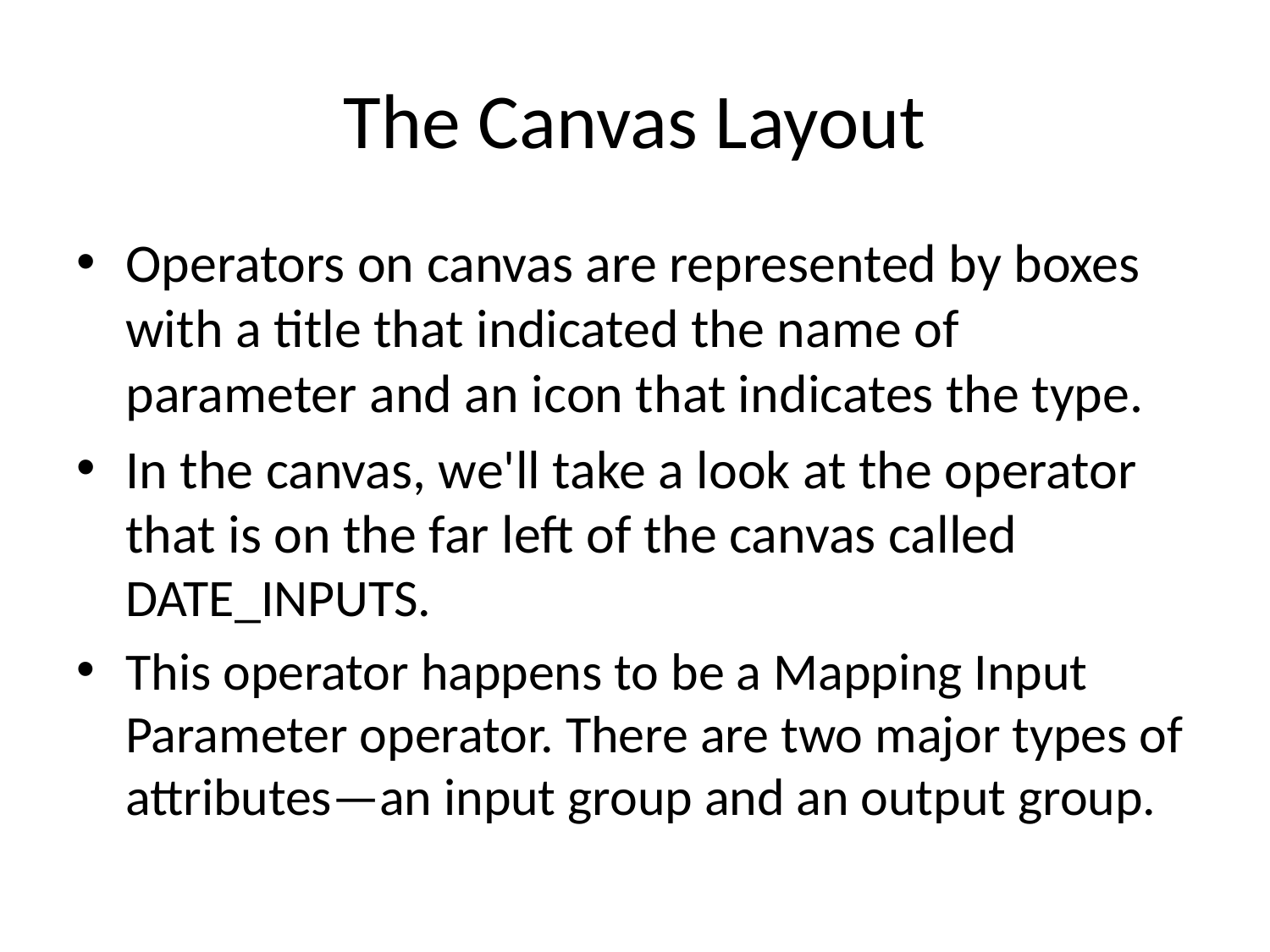

# The Canvas Layout
Operators on canvas are represented by boxes with a title that indicated the name of parameter and an icon that indicates the type.
In the canvas, we'll take a look at the operator that is on the far left of the canvas called DATE_INPUTS.
This operator happens to be a Mapping Input Parameter operator. There are two major types of attributes—an input group and an output group.